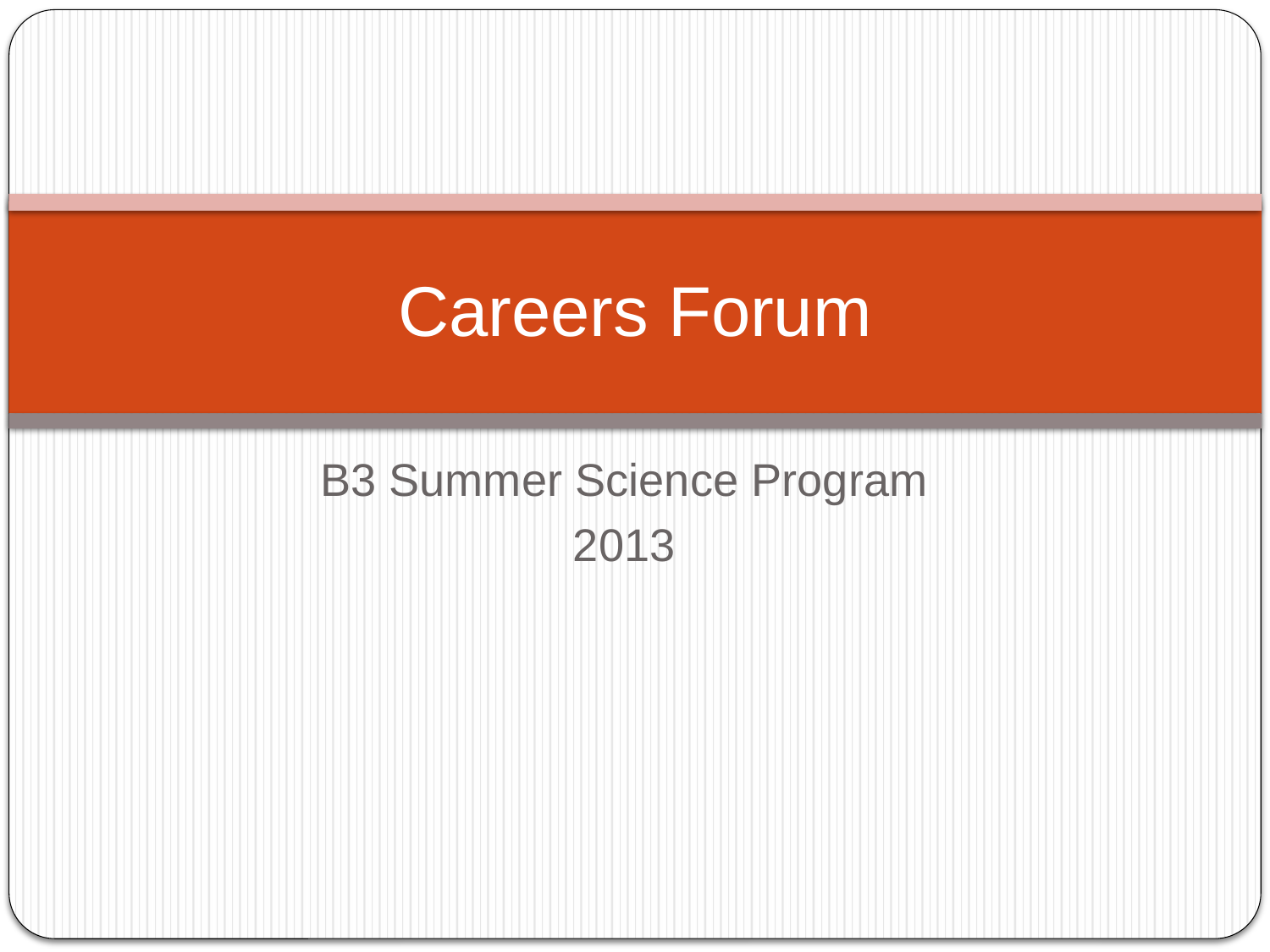

# Careers Forum
B3 Summer Science Program
2013